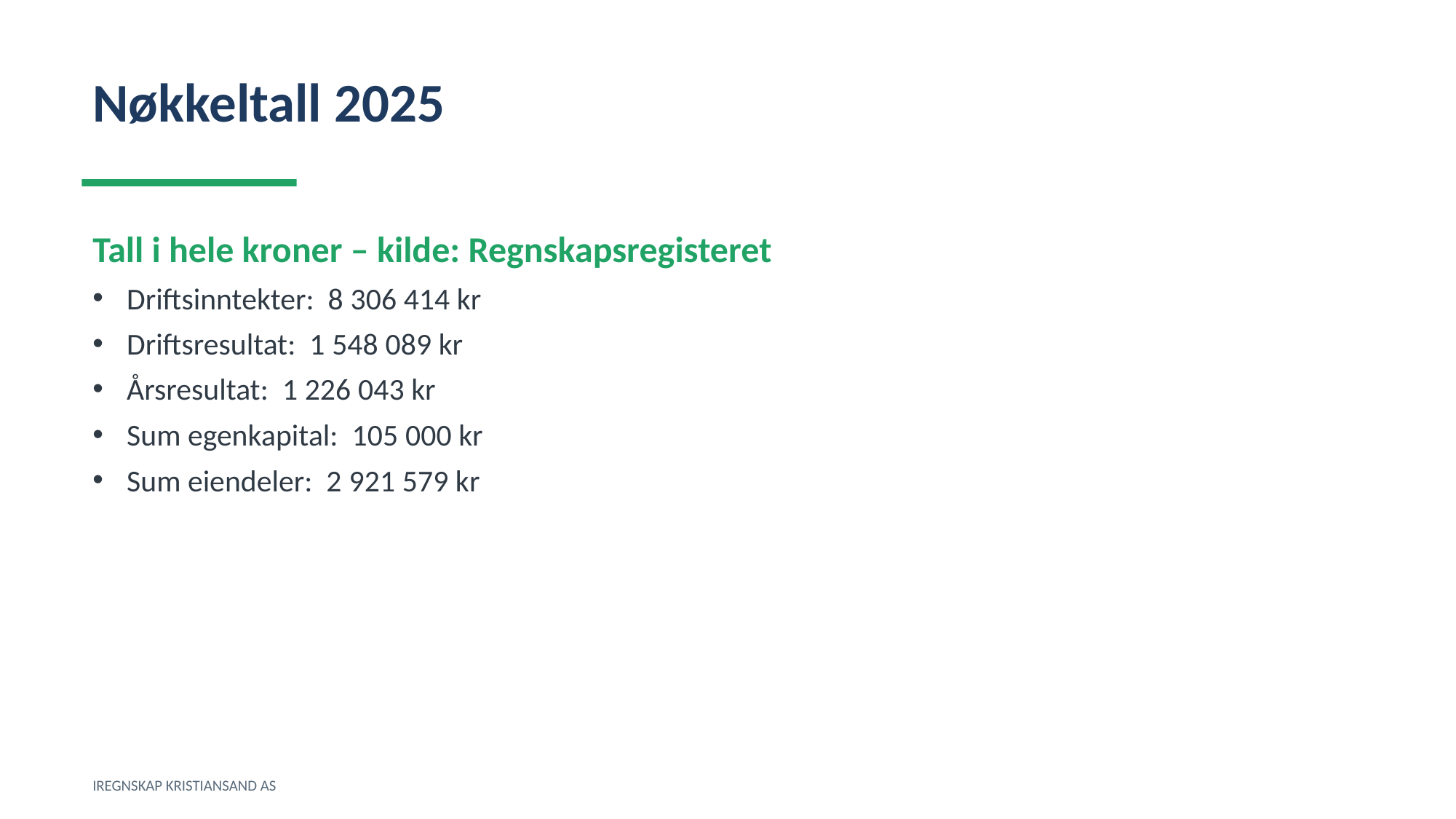

Nøkkeltall 2025

Tall i hele kroner – kilde: Regnskapsregisteret
Driftsinntekter:  8 306 414 kr
Driftsresultat:  1 548 089 kr
Årsresultat:  1 226 043 kr
Sum egenkapital:  105 000 kr
Sum eiendeler:  2 921 579 kr
IREGNSKAP KRISTIANSAND AS